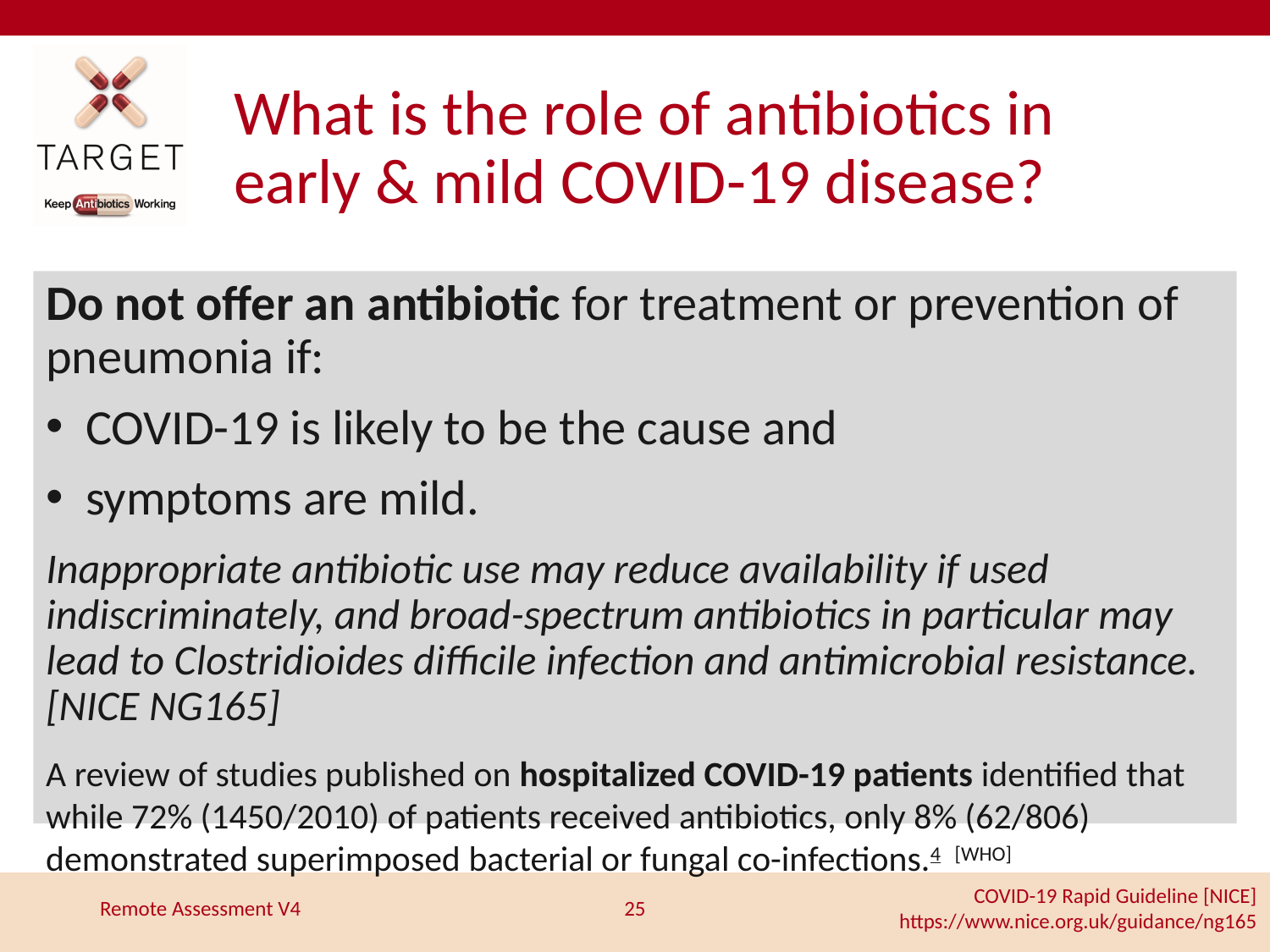

# What is the role of antibiotics in early & mild COVID-19 disease?
Do not offer an antibiotic for treatment or prevention of pneumonia if:
COVID-19 is likely to be the cause and
symptoms are mild.
Inappropriate antibiotic use may reduce availability if used indiscriminately, and broad-spectrum antibiotics in particular may lead to Clostridioides difficile infection and antimicrobial resistance.   [NICE NG165]
A review of studies published on hospitalized COVID-19 patients identified that while 72% (1450/2010) of patients received antibiotics, only 8% (62/806) demonstrated superimposed bacterial or fungal co-infections.4   [WHO]
25
COVID-19 Rapid Guideline [NICE]
https://www.nice.org.uk/guidance/ng165
Remote Assessment V4